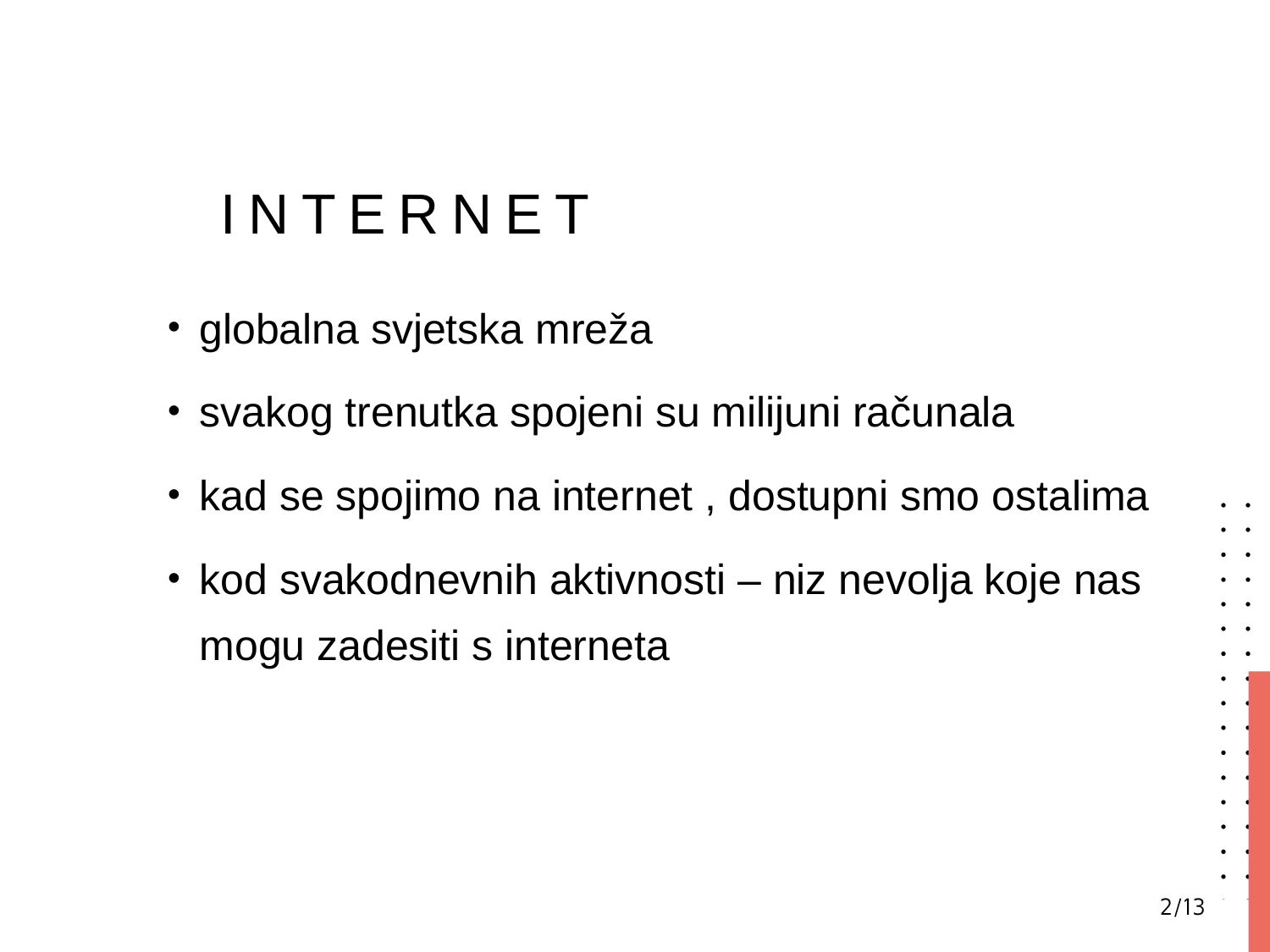

# Internet
globalna svjetska mreža
svakog trenutka spojeni su milijuni računala
kad se spojimo na internet , dostupni smo ostalima
kod svakodnevnih aktivnosti – niz nevolja koje nas mogu zadesiti s interneta

2/13